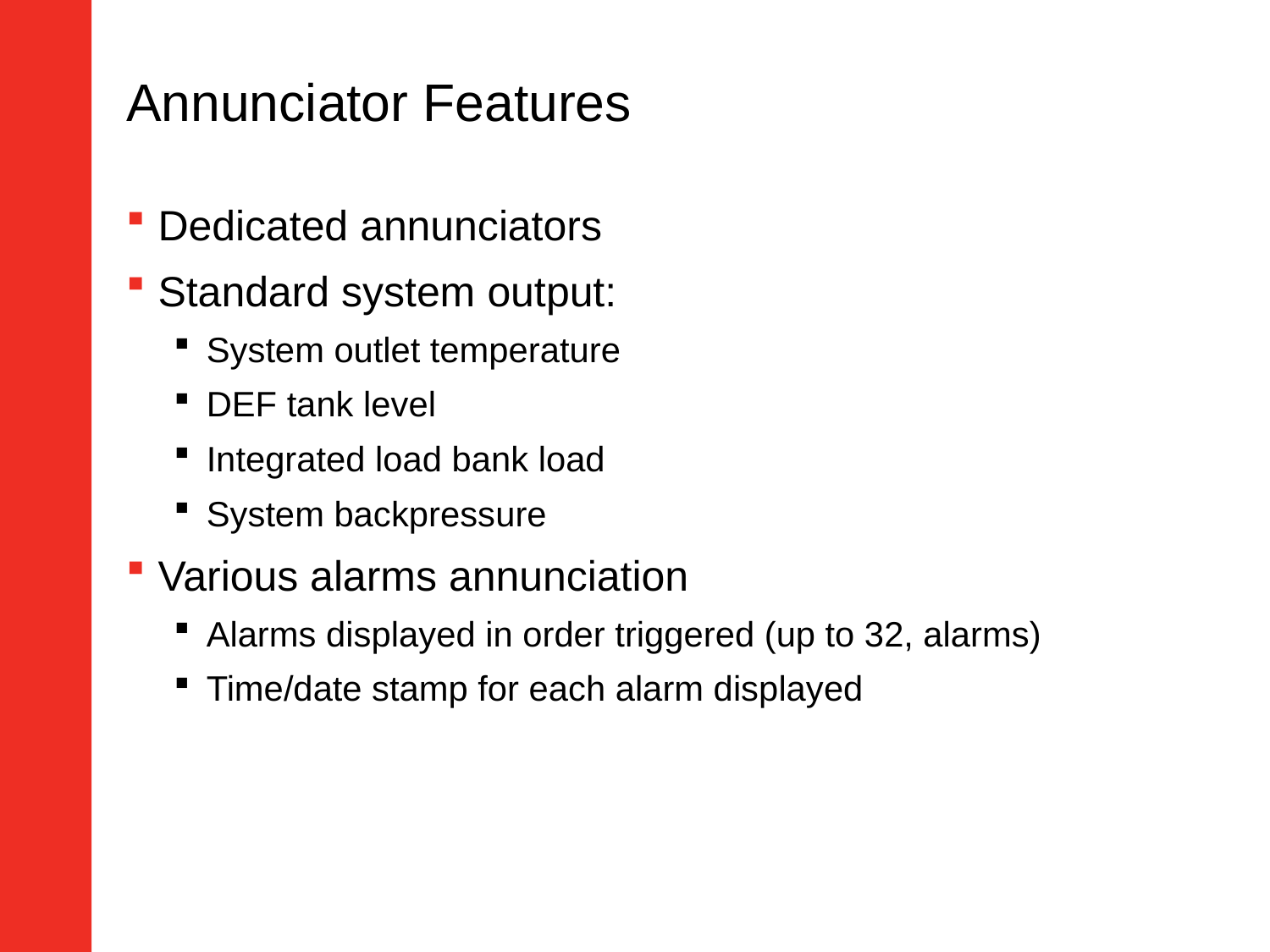

# Annunciator Features
Dedicated annunciators
Standard system output:
System outlet temperature
DEF tank level
Integrated load bank load
System backpressure
Various alarms annunciation
Alarms displayed in order triggered (up to 32, alarms)
Time/date stamp for each alarm displayed